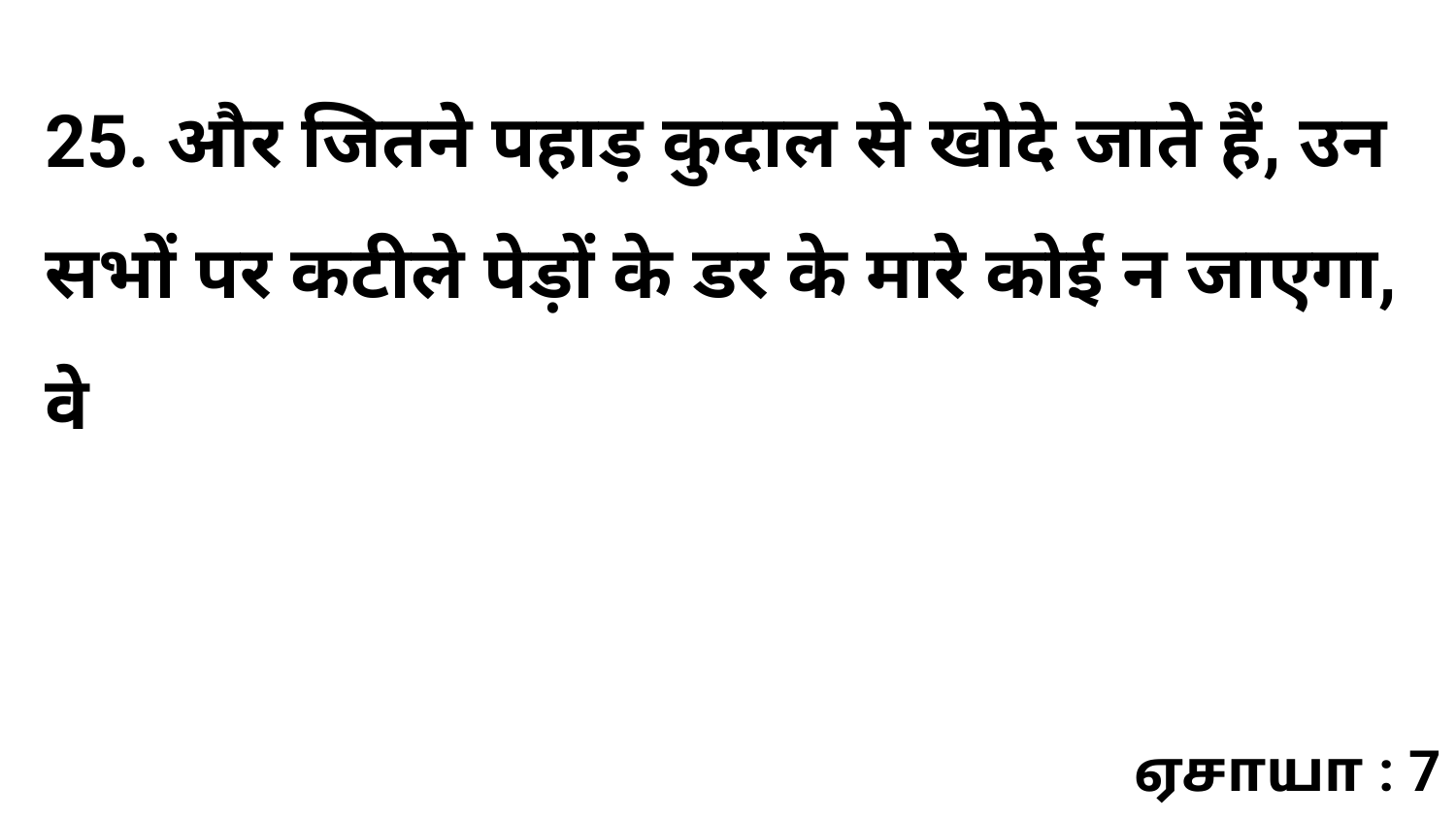

25. और जितने पहाड़ कुदाल से खोदे जाते हैं, उन सभों पर कटीले पेड़ों के डर के मारे कोई न जाएगा, वे
ஏசாயா : 7